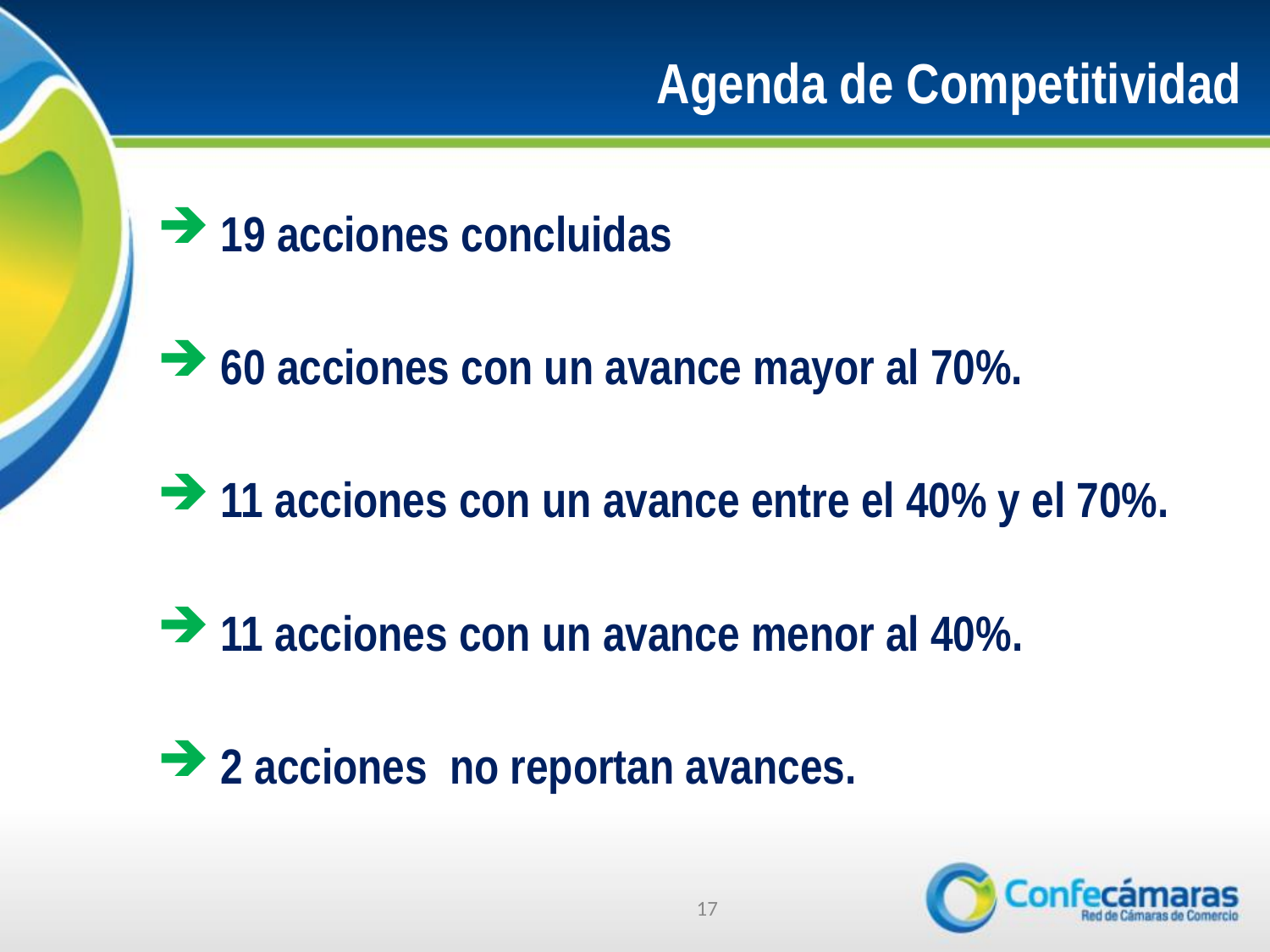

# Agenda de Competitividad
19 acciones concluidas

60 acciones con un avance mayor al 70%.

11 acciones con un avance entre el 40% y el 70%.

11 acciones con un avance menor al 40%.

2 acciones  no reportan avances.
17